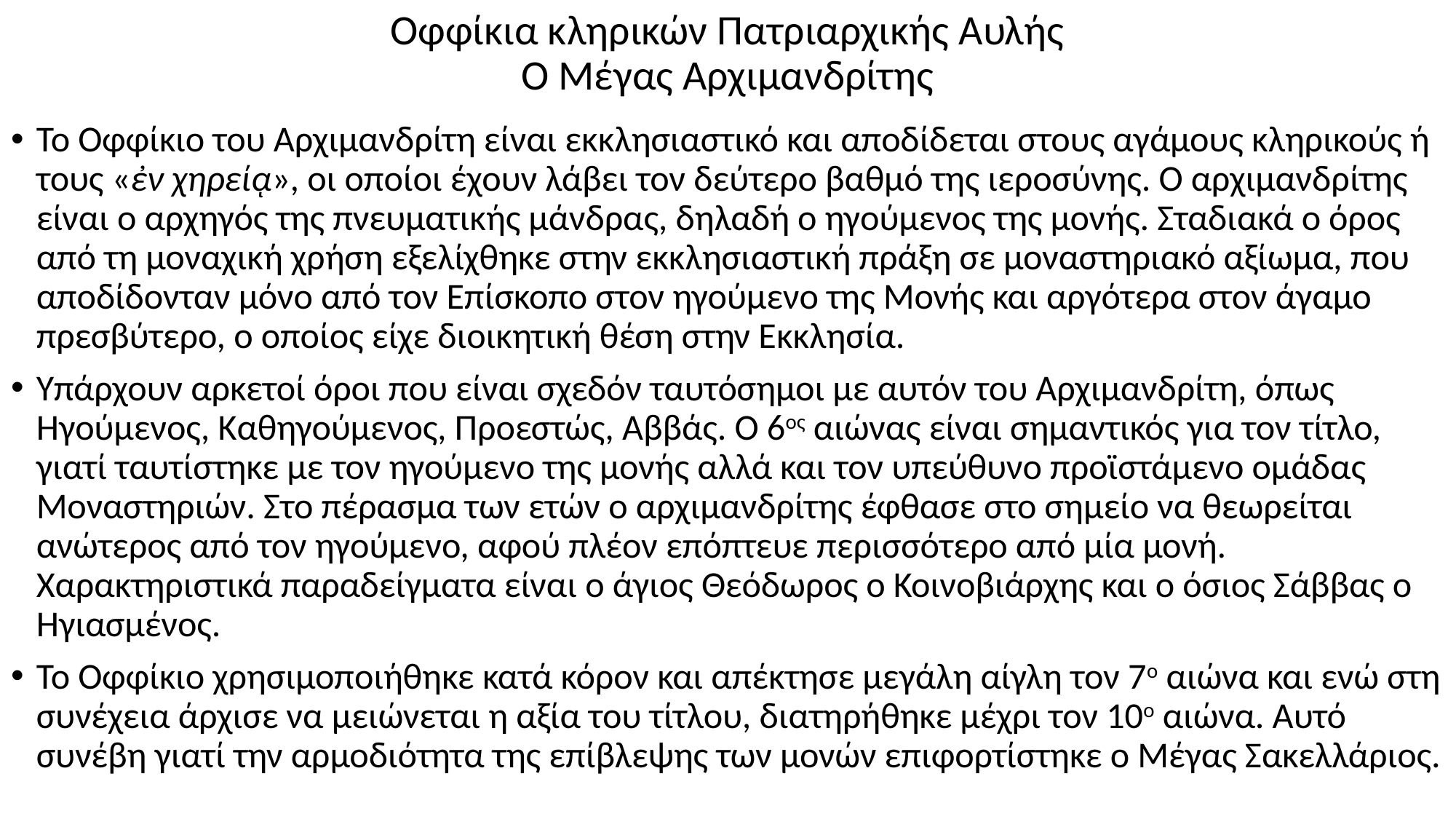

# Οφφίκια κληρικών Πατριαρχικής Αυλής Ο Μέγας Αρχιμανδρίτης
Το Οφφίκιο του Αρχιμανδρίτη είναι εκκλησιαστικό και αποδίδεται στους αγάμους κληρικούς ή τους «ἐν χηρείᾳ», οι οποίοι έχουν λάβει τον δεύτερο βαθμό της ιεροσύνης. Ο αρχιμανδρίτης είναι ο αρχηγός της πνευματικής μάνδρας, δηλαδή ο ηγούμενος της μονής. Σταδιακά ο όρος από τη μοναχική χρήση εξελίχθηκε στην εκκλησιαστική πράξη σε μοναστηριακό αξίωμα, που αποδίδονταν μόνο από τον Επίσκοπο στον ηγούμενο της Μονής και αργότερα στον άγαμο πρεσβύτερο, ο οποίος είχε διοικητική θέση στην Εκκλησία.
Υπάρχουν αρκετοί όροι που είναι σχεδόν ταυτόσημοι με αυτόν του Αρχιμανδρίτη, όπως Ηγούμενος, Καθηγούμενος, Προεστώς, Αββάς. Ο 6ος αιώνας είναι σημαντικός για τον τίτλο, γιατί ταυτίστηκε με τον ηγούμενο της μονής αλλά και τον υπεύθυνο προϊστάμενο ομάδας Μοναστηριών. Στο πέρασμα των ετών ο αρχιμανδρίτης έφθασε στο σημείο να θεωρείται ανώτερος από τον ηγούμενο, αφού πλέον επόπτευε περισσότερο από μία μονή. Χαρακτηριστικά παραδείγματα είναι ο άγιος Θεόδωρος ο Κοινοβιάρχης και ο όσιος Σάββας ο Ηγιασμένος.
Το Οφφίκιο χρησιμοποιήθηκε κατά κόρον και απέκτησε μεγάλη αίγλη τον 7ο αιώνα και ενώ στη συνέχεια άρχισε να μειώνεται η αξία του τίτλου, διατηρήθηκε μέχρι τον 10ο αιώνα. Αυτό συνέβη γιατί την αρμοδιότητα της επίβλεψης των μονών επιφορτίστηκε ο Μέγας Σακελλάριος.